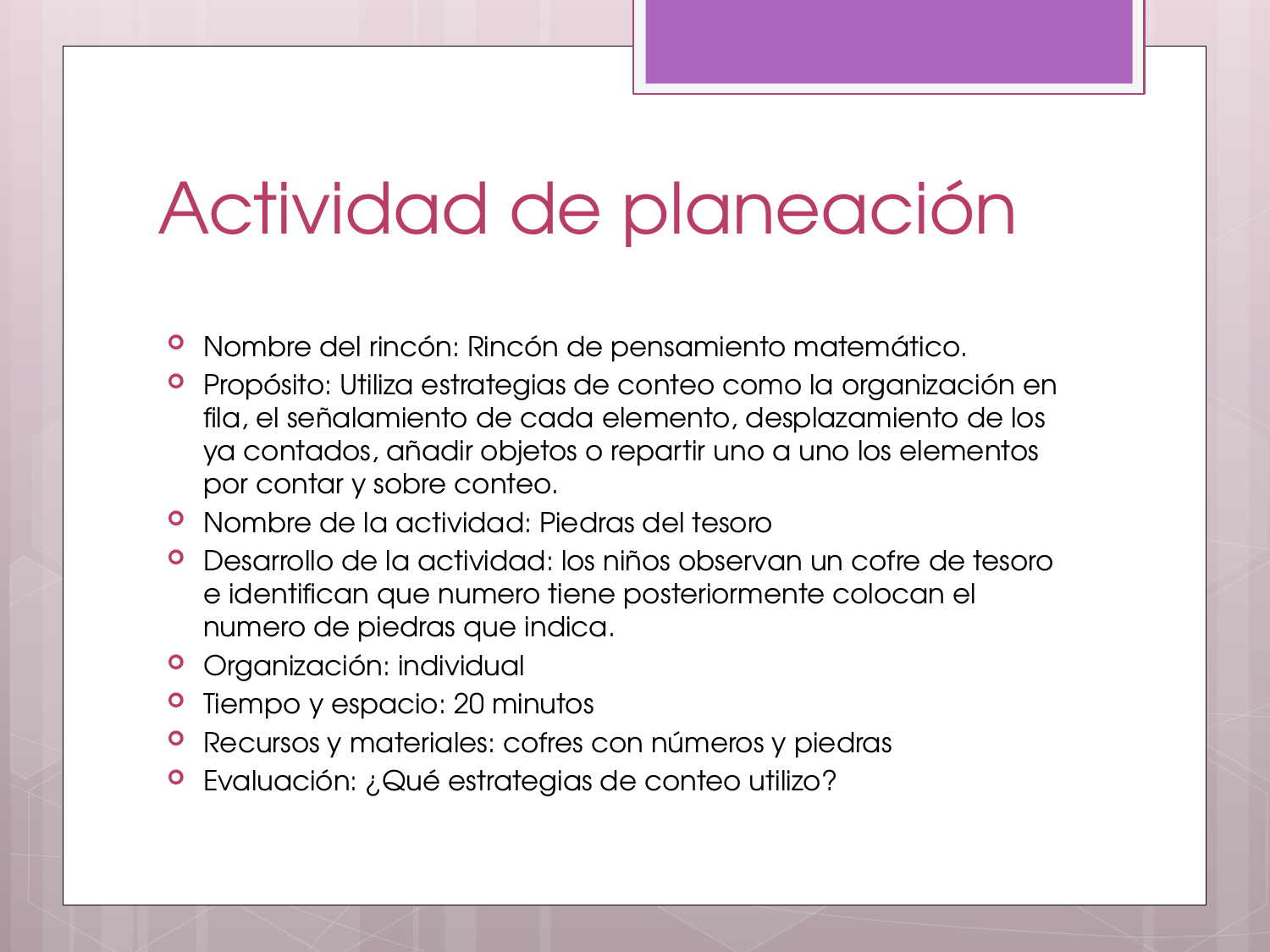

# Actividad de planeación
Nombre del rincón: Rincón de pensamiento matemático.
Propósito: Utiliza estrategias de conteo como la organización en fila, el señalamiento de cada elemento, desplazamiento de los ya contados, añadir objetos o repartir uno a uno los elementos por contar y sobre conteo.
Nombre de la actividad: Piedras del tesoro
Desarrollo de la actividad: los niños observan un cofre de tesoro e identifican que numero tiene posteriormente colocan el numero de piedras que indica.
Organización: individual
Tiempo y espacio: 20 minutos
Recursos y materiales: cofres con números y piedras
Evaluación: ¿Qué estrategias de conteo utilizo?